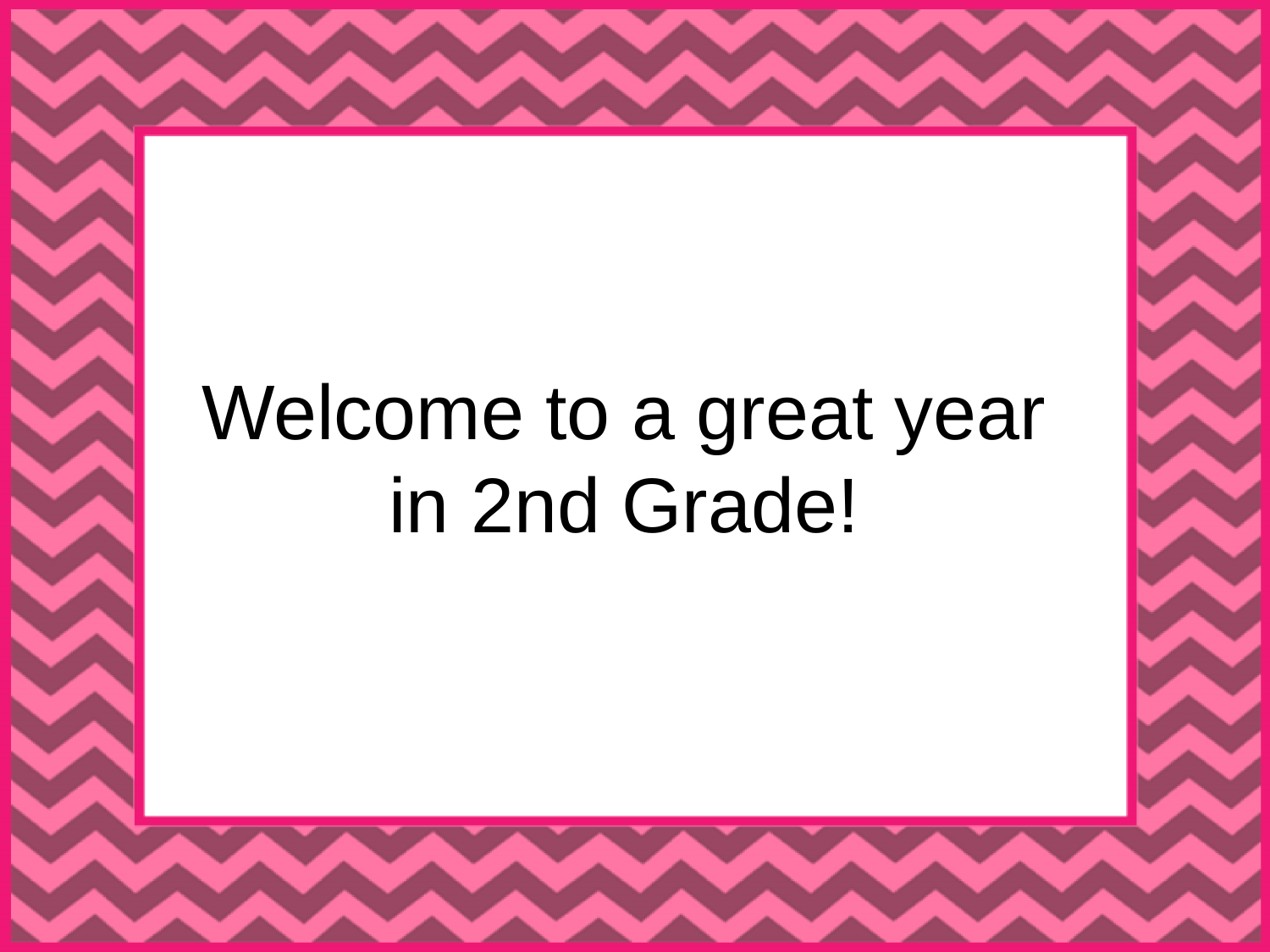

Welcome to a great year
in 2nd Grade!